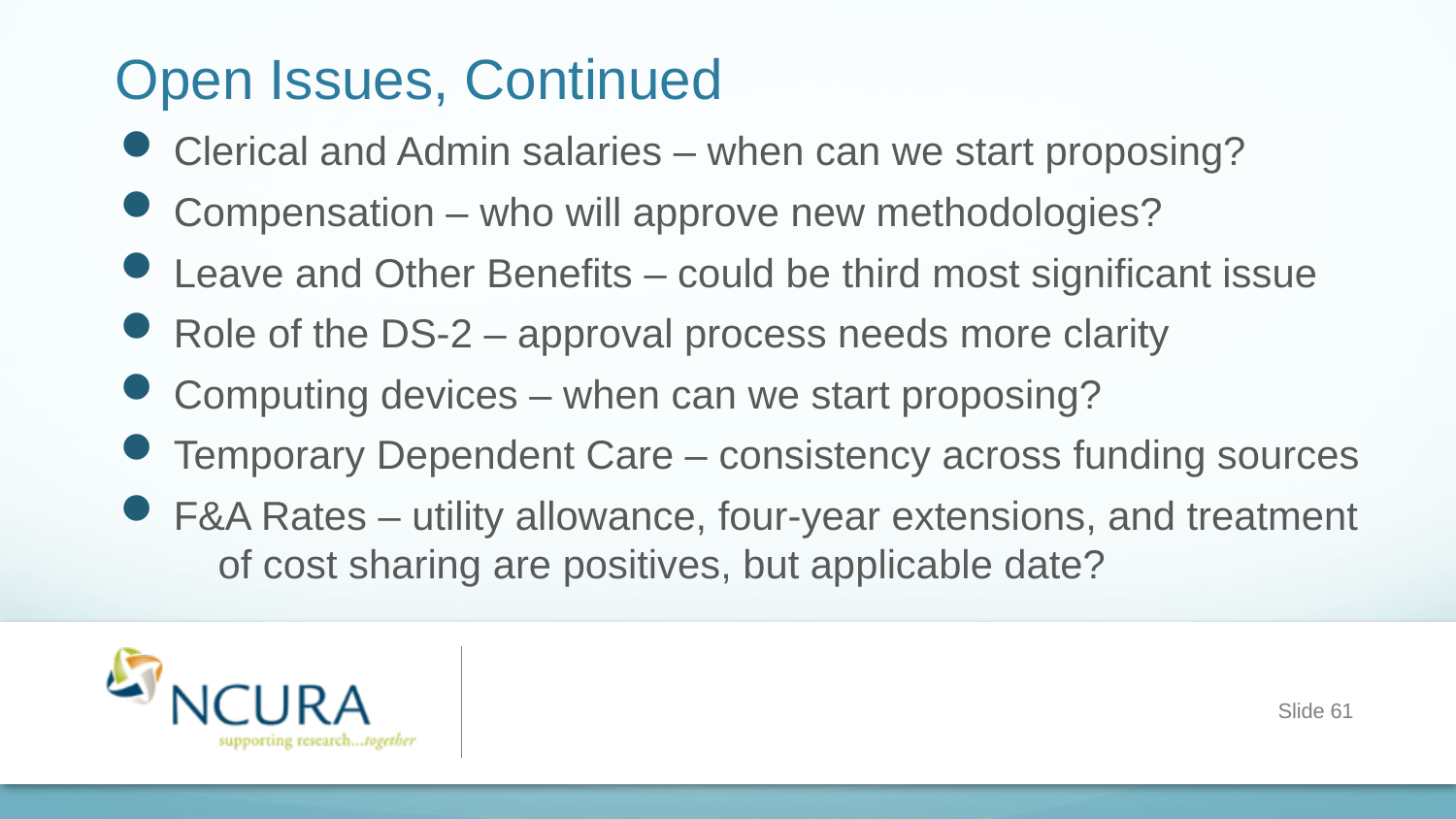

# Open Issues, Continued
Clerical and Admin salaries – when can we start proposing?
Compensation – who will approve new methodologies?
Leave and Other Benefits – could be third most significant issue
Role of the DS-2 – approval process needs more clarity
Computing devices – when can we start proposing?
Temporary Dependent Care – consistency across funding sources
F&A Rates – utility allowance, four-year extensions, and treatment      of cost sharing are positives, but applicable date?